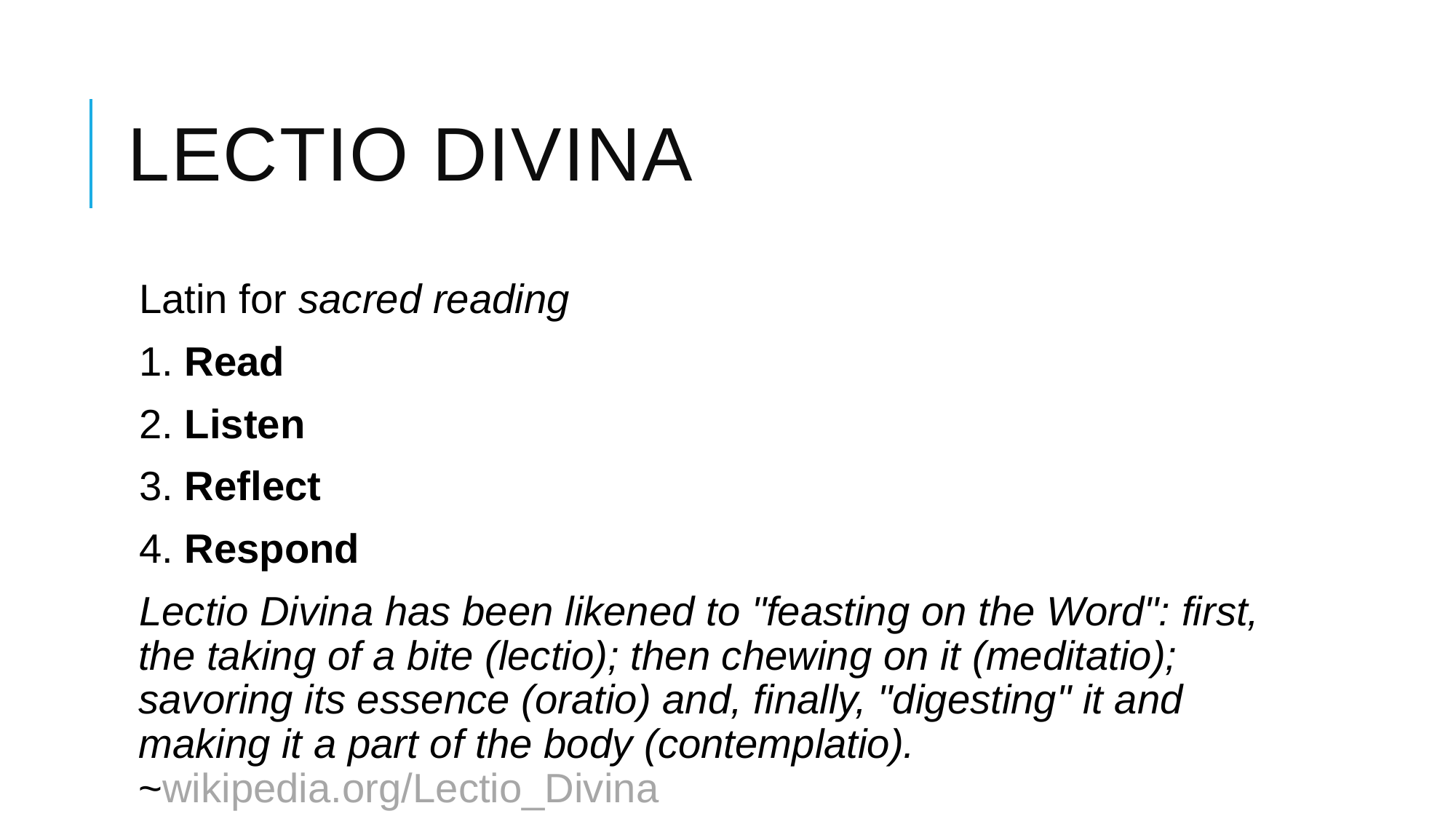

# Lectio divina
Latin for sacred reading
1. Read
2. Listen
3. Reflect
4. Respond
Lectio Divina has been likened to "feasting on the Word": first, the taking of a bite (lectio); then chewing on it (meditatio); savoring its essence (oratio) and, finally, "digesting" it and making it a part of the body (contemplatio). ~wikipedia.org/Lectio_Divina